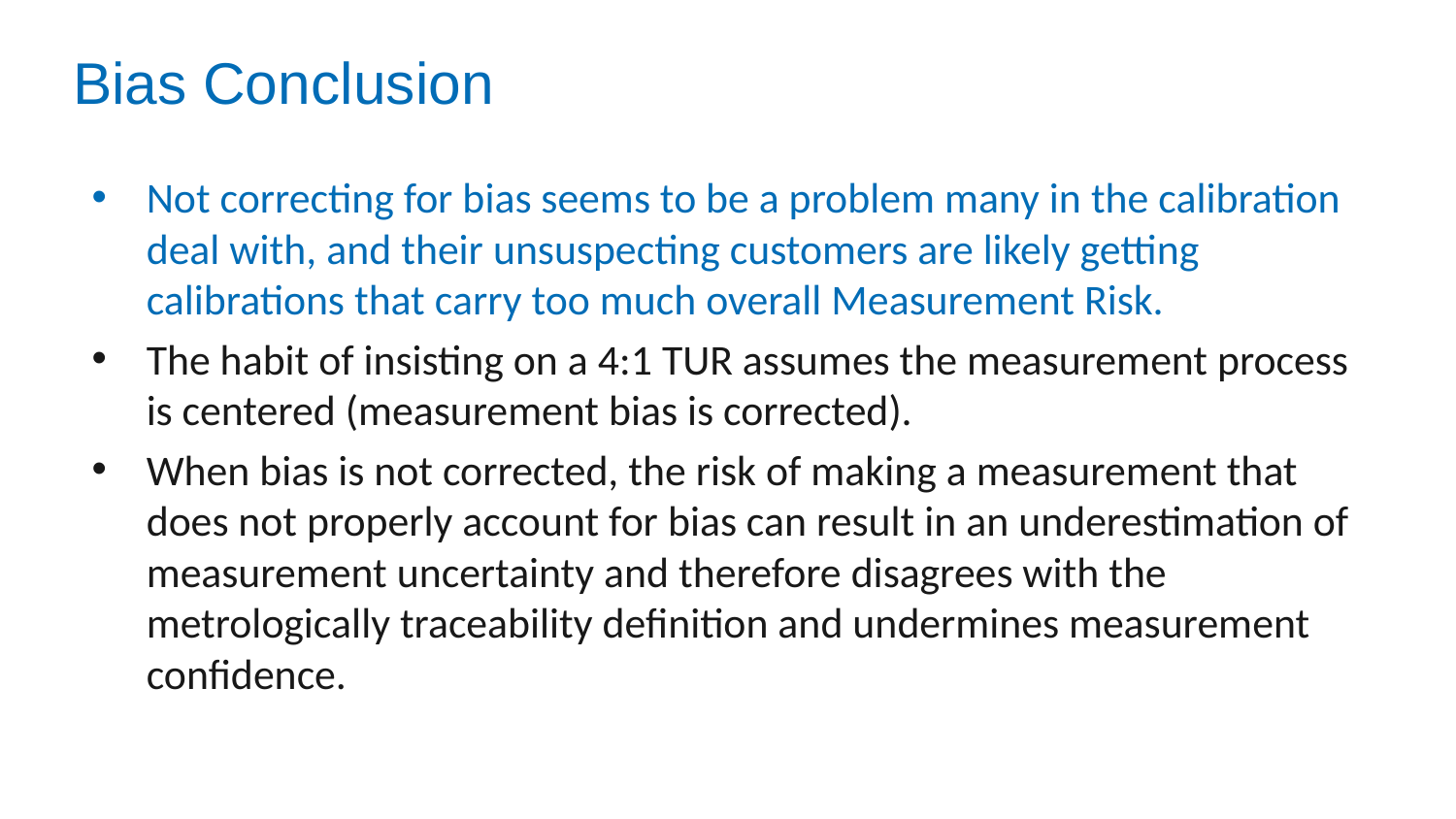

# Bias Conclusion
Not correcting for bias seems to be a problem many in the calibration deal with, and their unsuspecting customers are likely getting calibrations that carry too much overall Measurement Risk.
The habit of insisting on a 4:1 TUR assumes the measurement process is centered (measurement bias is corrected).
When bias is not corrected, the risk of making a measurement that does not properly account for bias can result in an underestimation of measurement uncertainty and therefore disagrees with the metrologically traceability definition and undermines measurement confidence.